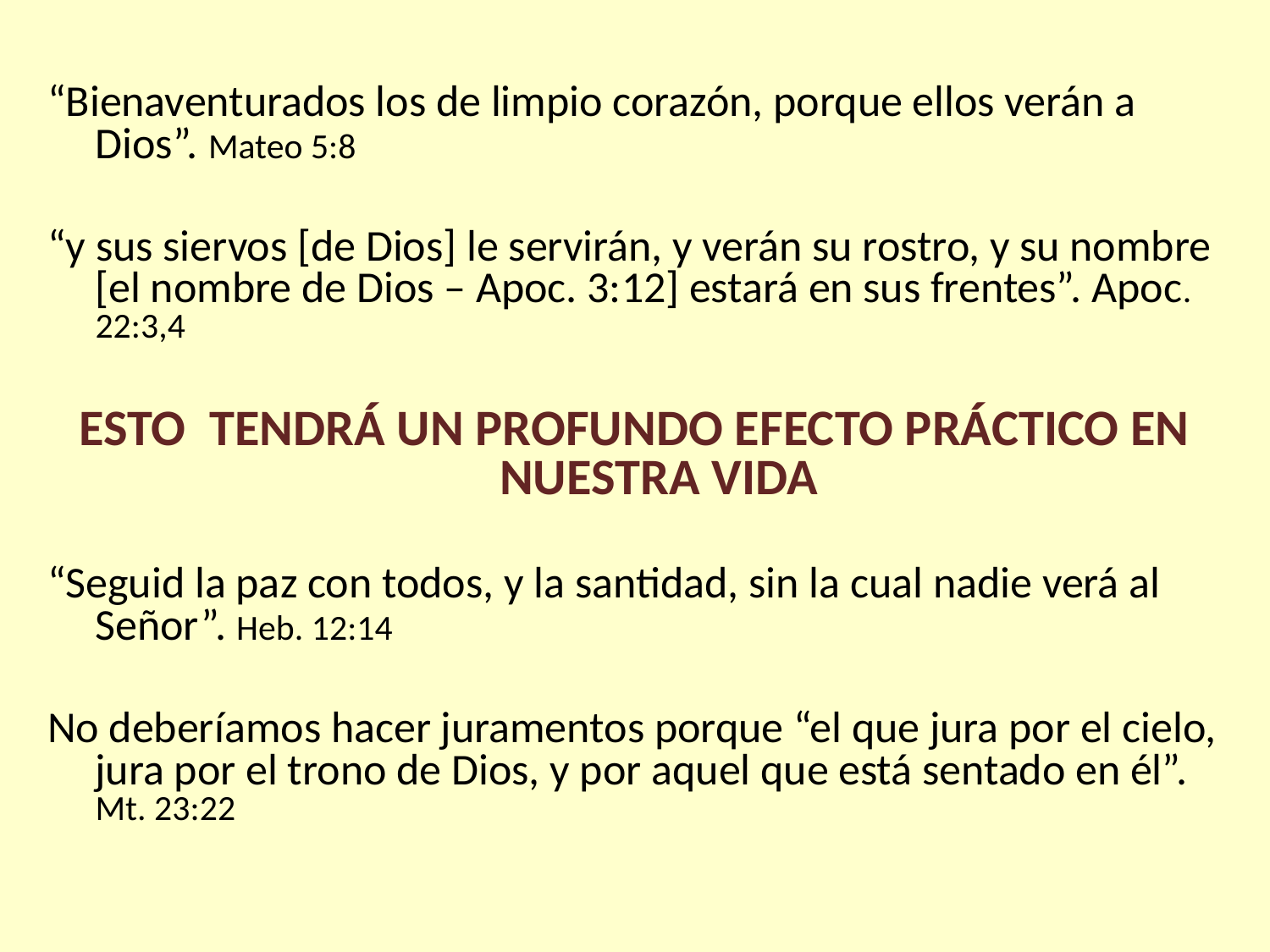

“Bienaventurados los de limpio corazón, porque ellos verán a Dios”. Mateo 5:8

“y sus siervos [de Dios] le servirán, y verán su rostro, y su nombre [el nombre de Dios – Apoc. 3:12] estará en sus frentes”. Apoc. 22:3,4

ESTO  TENDRÁ UN PROFUNDO EFECTO PRÁCTICO EN NUESTRA VIDA

“Seguid la paz con todos, y la santidad, sin la cual nadie verá al Señor”. Heb. 12:14

No deberíamos hacer juramentos porque “el que jura por el cielo, jura por el trono de Dios, y por aquel que está sentado en él”. Mt. 23:22